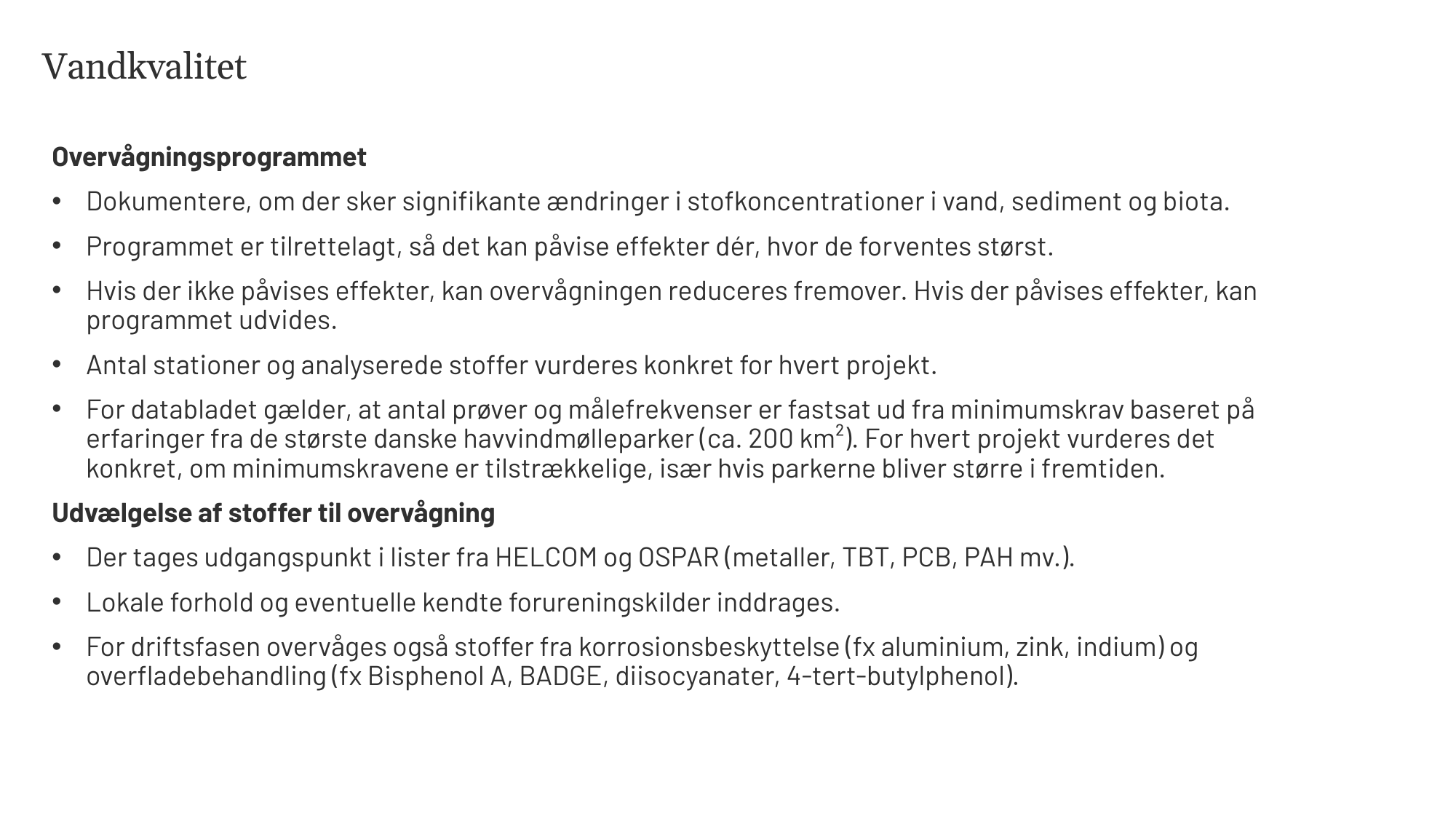

Vandkvalitet
Overvågningsprogrammet
Dokumentere, om der sker signifikante ændringer i stofkoncentrationer i vand, sediment og biota.
Programmet er tilrettelagt, så det kan påvise effekter dér, hvor de forventes størst.
Hvis der ikke påvises effekter, kan overvågningen reduceres fremover. Hvis der påvises effekter, kan programmet udvides.
Antal stationer og analyserede stoffer vurderes konkret for hvert projekt.
For databladet gælder, at antal prøver og målefrekvenser er fastsat ud fra minimumskrav baseret på erfaringer fra de største danske havvindmølleparker (ca. 200 km²). For hvert projekt vurderes det konkret, om minimumskravene er tilstrækkelige, især hvis parkerne bliver større i fremtiden.
Udvælgelse af stoffer til overvågning
Der tages udgangspunkt i lister fra HELCOM og OSPAR (metaller, TBT, PCB, PAH mv.).
Lokale forhold og eventuelle kendte forureningskilder inddrages.
For driftsfasen overvåges også stoffer fra korrosionsbeskyttelse (fx aluminium, zink, indium) og overfladebehandling (fx Bisphenol A, BADGE, diisocyanater, 4-tert-butylphenol).